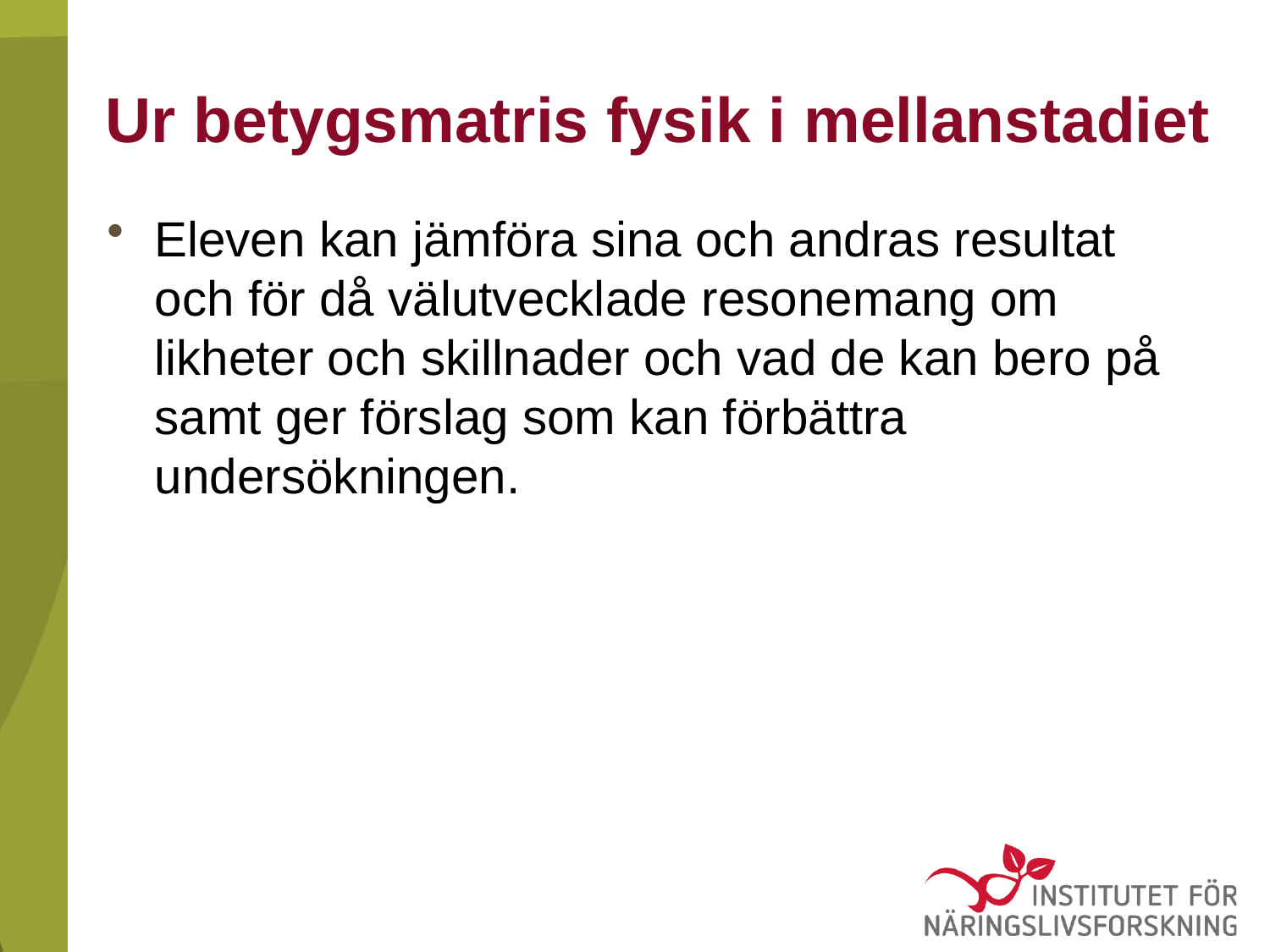

# Ur betygsmatris fysik i mellanstadiet
Eleven kan jämföra sina och andras resultat och för då välutvecklade resonemang om likheter och skillnader och vad de kan bero på samt ger förslag som kan förbättra undersökningen.